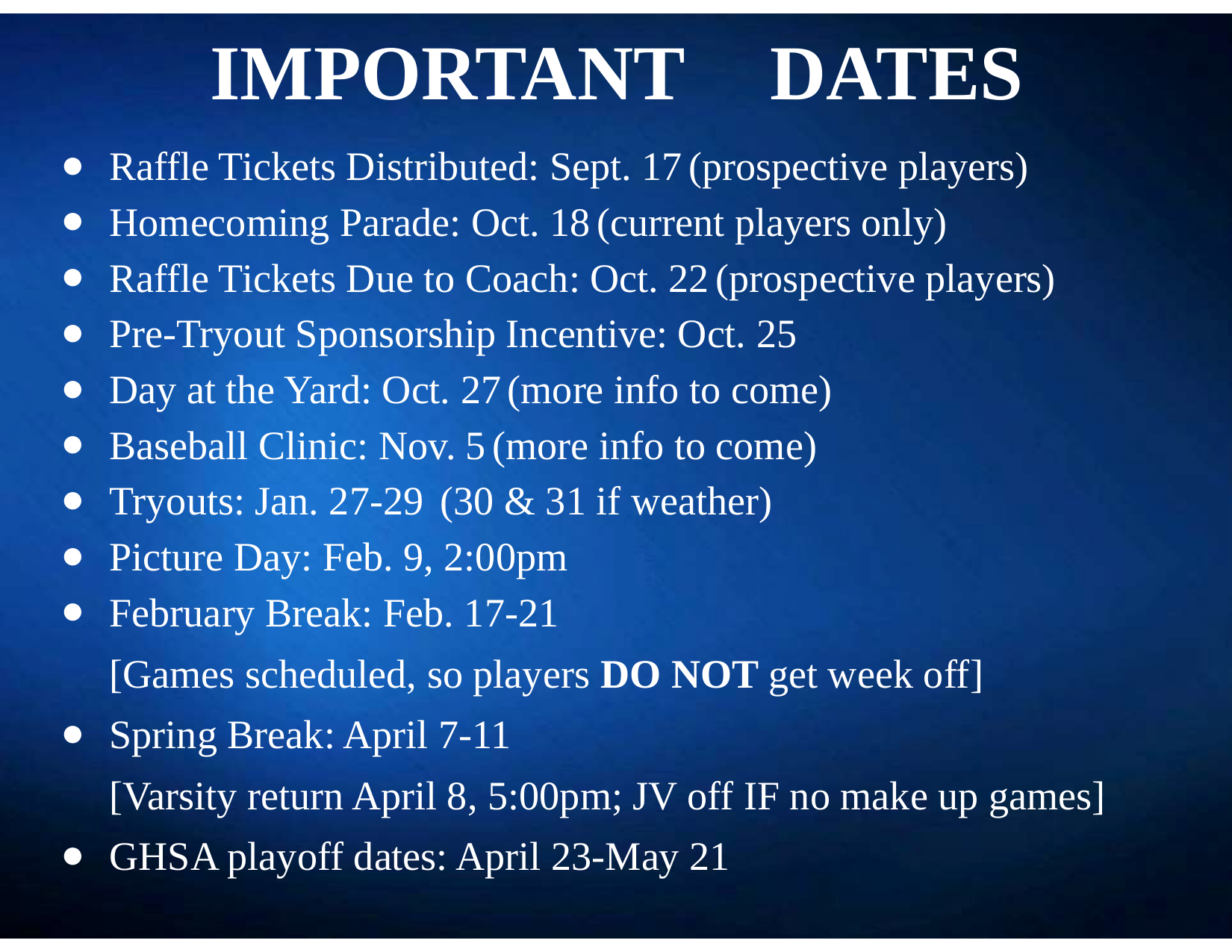

# Important	Dates
Raffle Tickets Distributed: Sept. 17 (prospective players)
Homecoming Parade: Oct. 18 (current players only)
Raffle Tickets Due to Coach: Oct. 22 (prospective players)
Pre-Tryout Sponsorship Incentive: Oct. 25
Day at the Yard: Oct. 27 (more info to come)
Baseball Clinic: Nov. 5 (more info to come)
Tryouts: Jan. 27-29  (30 & 31 if weather)
Picture Day: Feb. 9, 2:00pm
February Break: Feb. 17-21
[Games scheduled, so players DO NOT get week off]
Spring Break: April 7-11
[Varsity return April 8, 5:00pm; JV off IF no make up games]
GHSA playoff dates: April 23-May 21